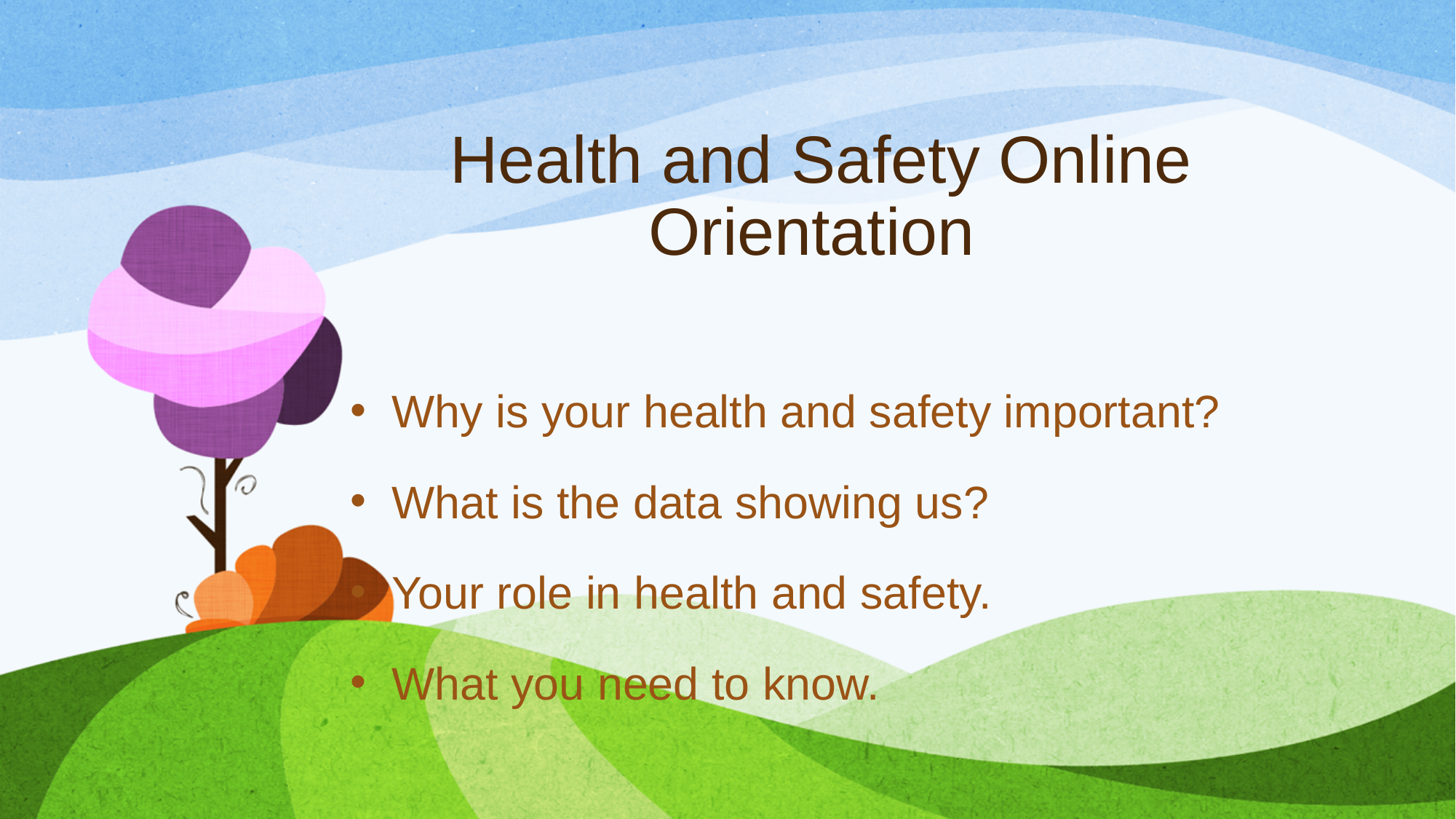

# Health and Safety Online Orientation
Why is your health and safety important?
What is the data showing us?
Your role in health and safety.
What you need to know.